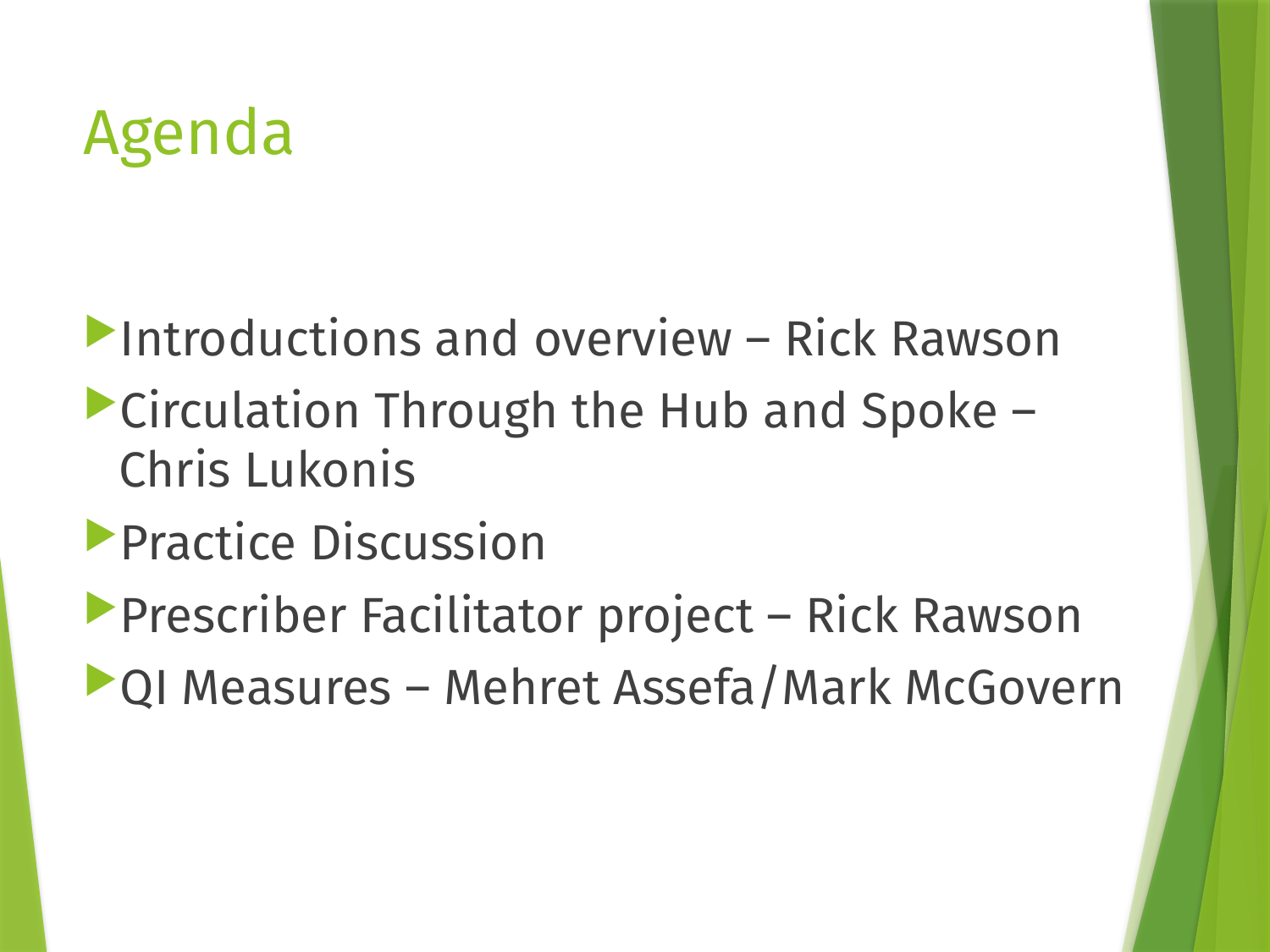

# Agenda
Introductions and overview – Rick Rawson
Circulation Through the Hub and Spoke – Chris Lukonis
Practice Discussion
Prescriber Facilitator project – Rick Rawson
QI Measures – Mehret Assefa/Mark McGovern